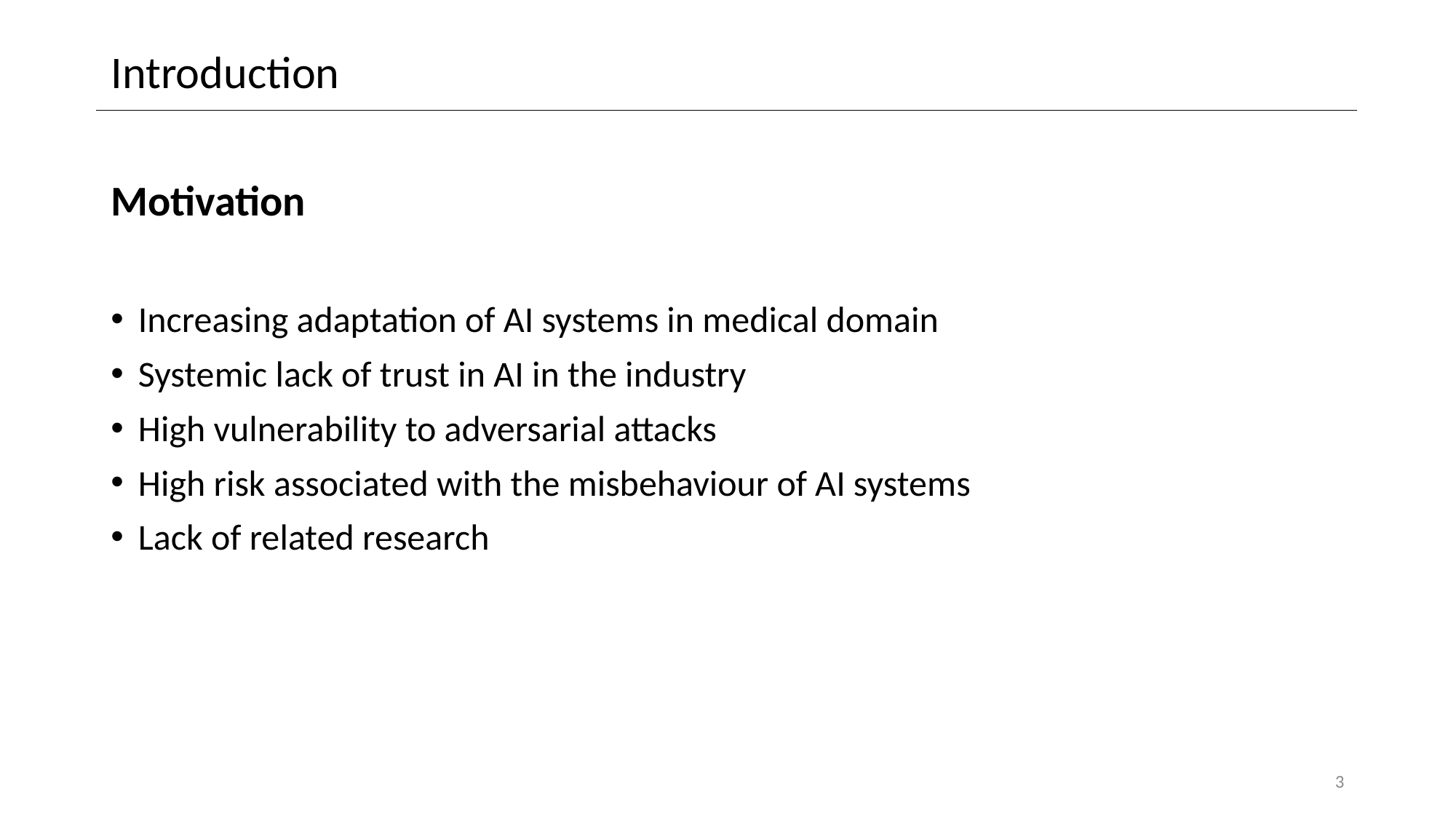

# Introduction
Motivation

Increasing adaptation of AI systems in medical domain
Systemic lack of trust in AI in the industry
High vulnerability to adversarial attacks
High risk associated with the misbehaviour of AI systems
Lack of related research

3